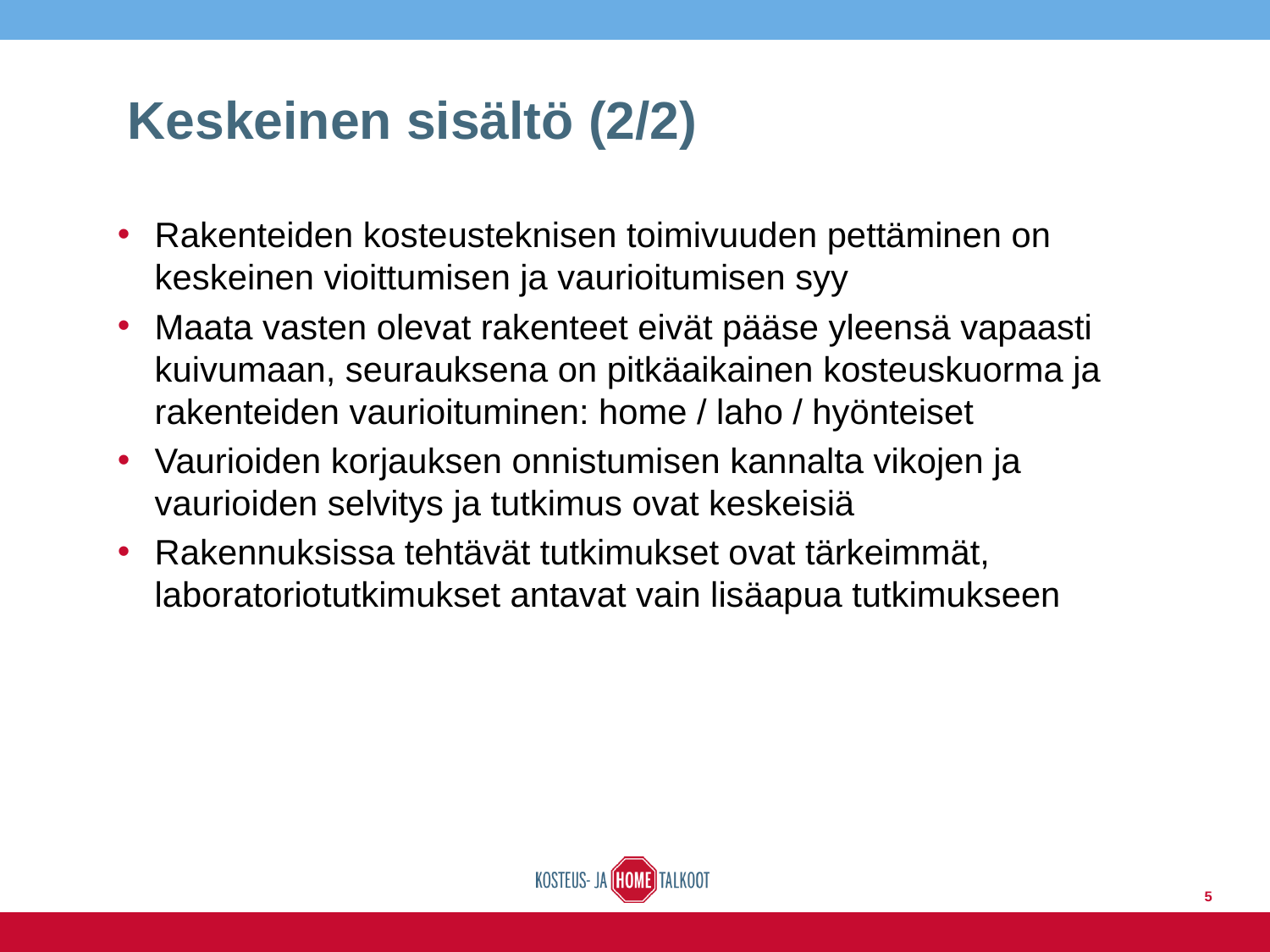

# Keskeinen sisältö (2/2)
Rakenteiden kosteusteknisen toimivuuden pettäminen on keskeinen vioittumisen ja vaurioitumisen syy
Maata vasten olevat rakenteet eivät pääse yleensä vapaasti kuivumaan, seurauksena on pitkäaikainen kosteuskuorma ja rakenteiden vaurioituminen: home / laho / hyönteiset
Vaurioiden korjauksen onnistumisen kannalta vikojen ja vaurioiden selvitys ja tutkimus ovat keskeisiä
Rakennuksissa tehtävät tutkimukset ovat tärkeimmät, laboratoriotutkimukset antavat vain lisäapua tutkimukseen

5